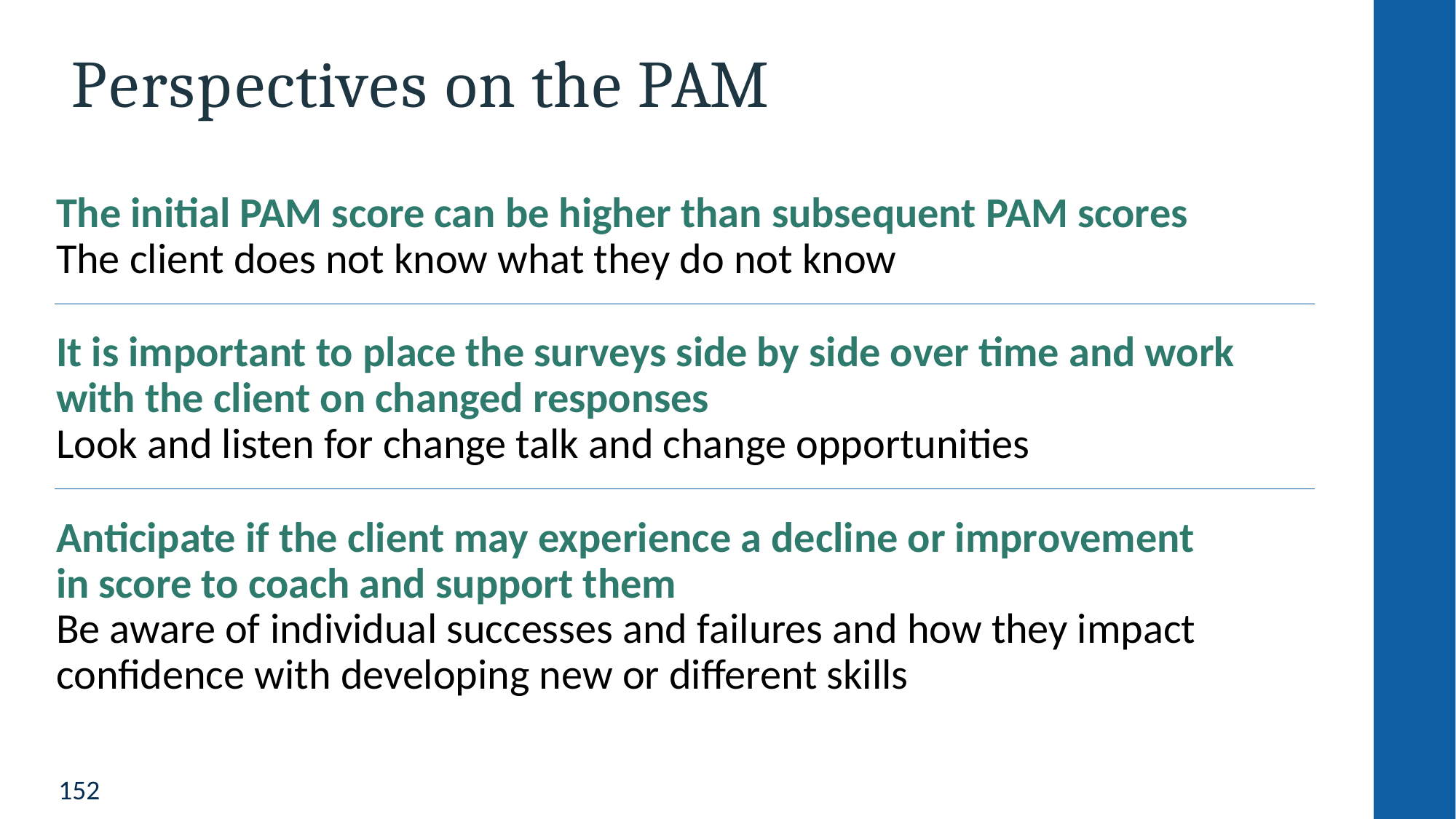

# Perspectives on the PAM
The initial PAM score can be higher than subsequent PAM scores
The client does not know what they do not know
It is important to place the surveys side by side over time and work with the client on changed responses
Look and listen for change talk and change opportunities
Anticipate if the client may experience a decline or improvement
in score to coach and support them
Be aware of individual successes and failures and how they impact confidence with developing new or different skills